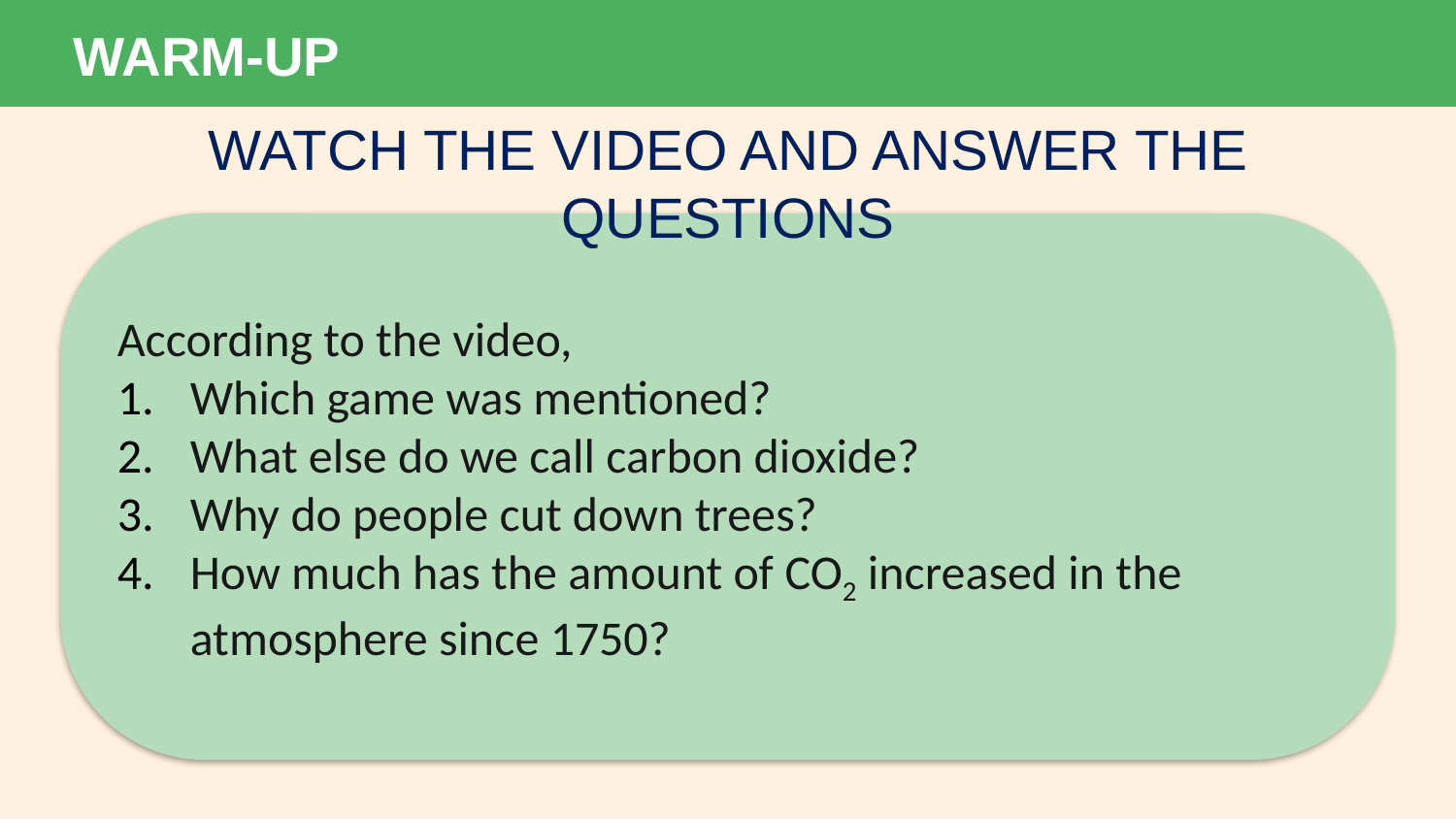

WARM-UP
WATCH THE VIDEO AND ANSWER THE QUESTIONS
According to the video,
Which game was mentioned?
What else do we call carbon dioxide?
Why do people cut down trees?
How much has the amount of CO2 increased in the atmosphere since 1750?